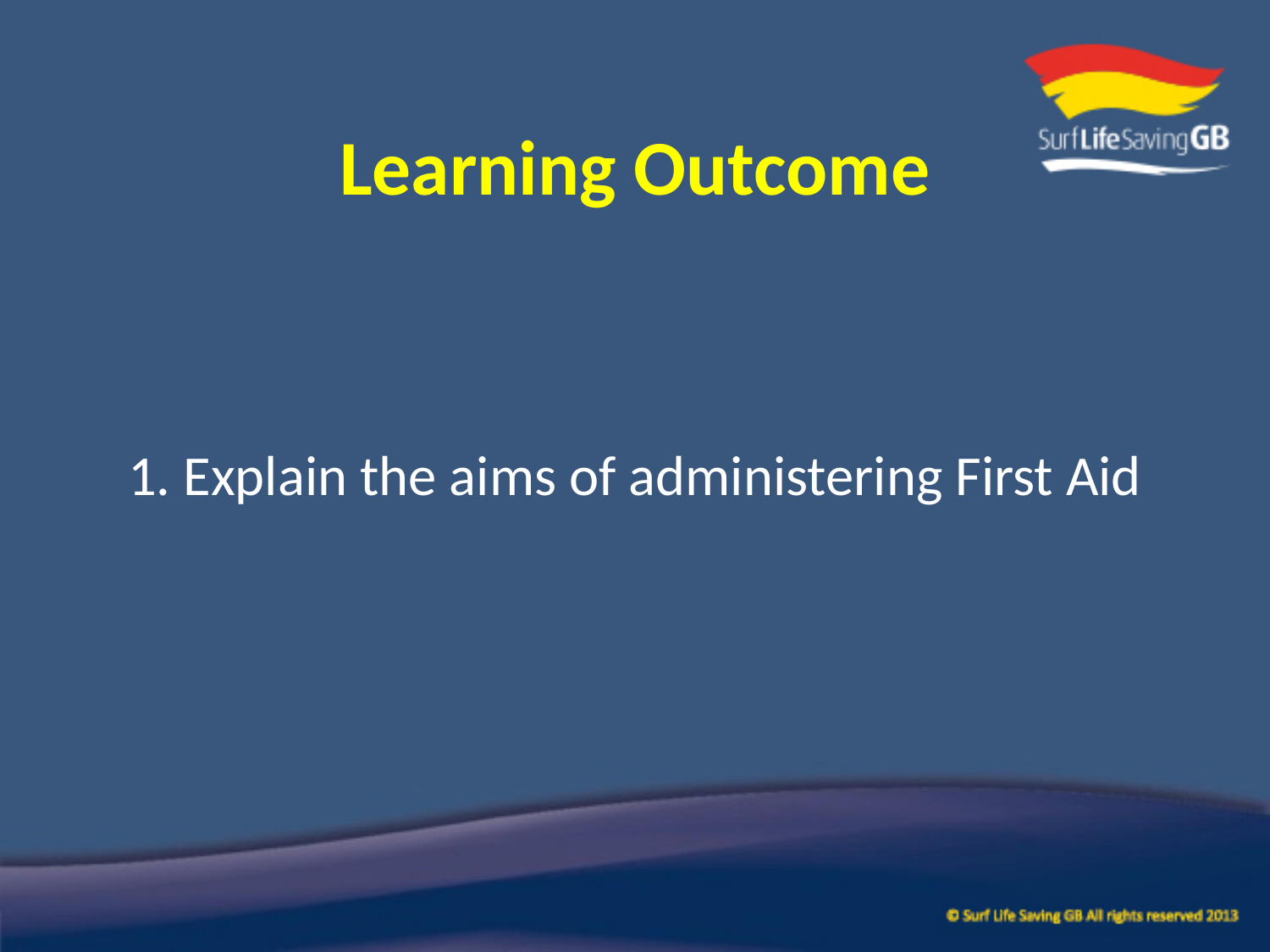

# Learning Outcome

1. Explain the aims of administering First Aid